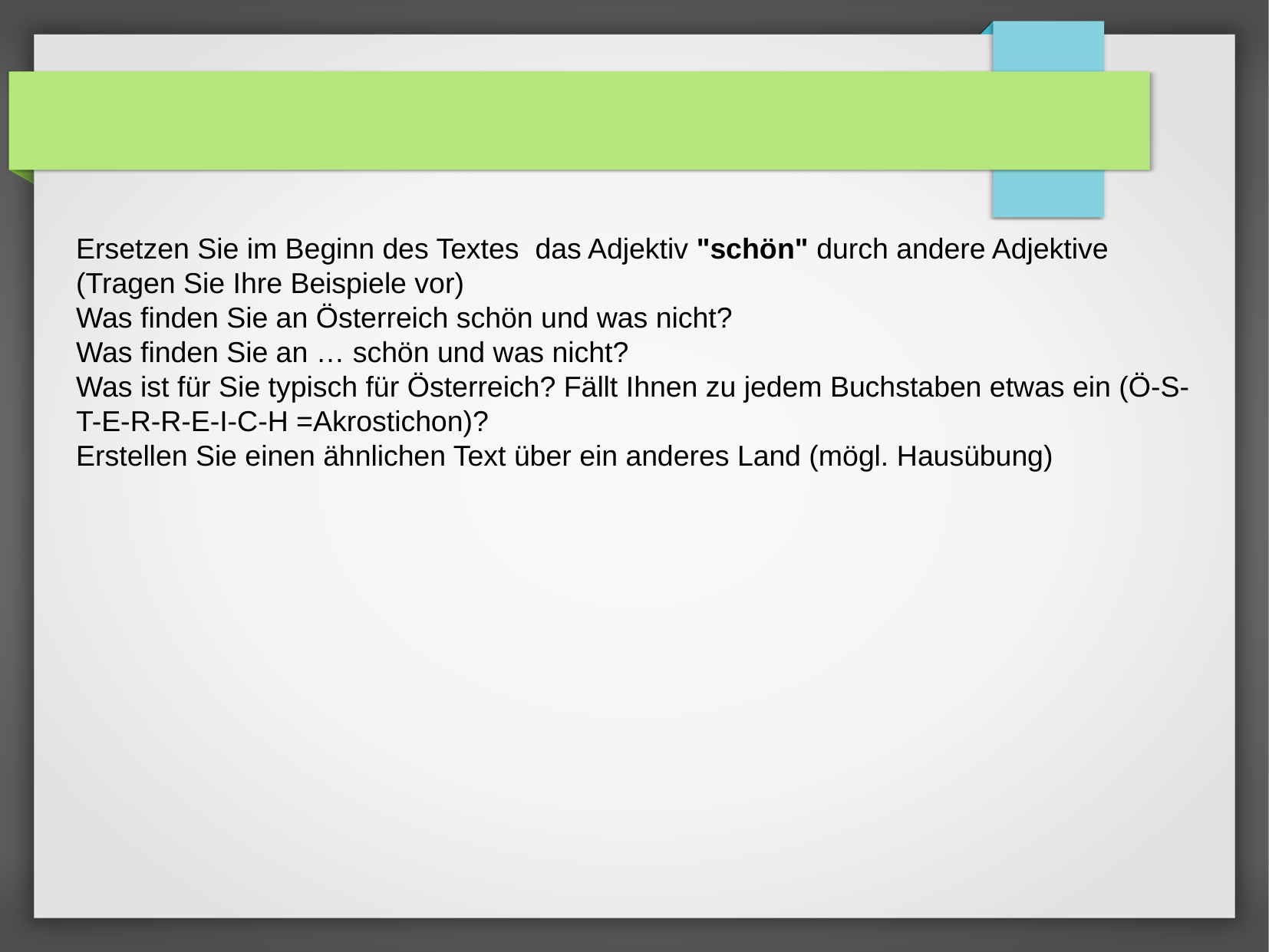

Ersetzen Sie im Beginn des Textes  das Adjektiv "schön" durch andere Adjektive  (Tragen Sie Ihre Beispiele vor)
Was finden Sie an Österreich schön und was nicht?
Was finden Sie an … schön und was nicht?
Was ist für Sie typisch für Österreich? Fällt Ihnen zu jedem Buchstaben etwas ein (Ö-S-T-E-R-R-E-I-C-H =Akrostichon)?
Erstellen Sie einen ähnlichen Text über ein anderes Land (mögl. Hausübung)